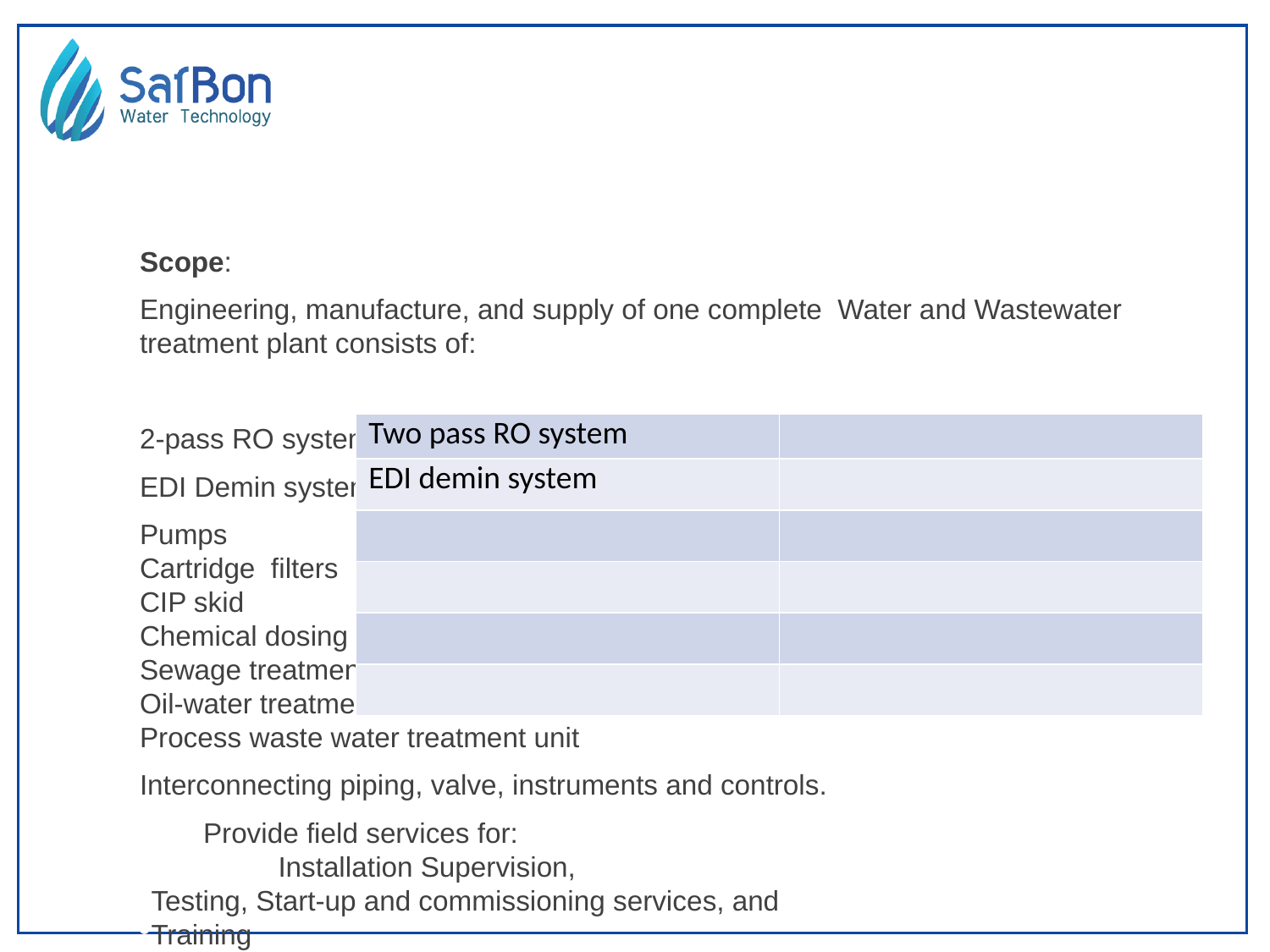

Scope:
Engineering, manufacture, and supply of one complete  Water and Wastewater treatment plant consists of:

2-pass RO system
EDI Demin system
Pumps
Cartridge  filters
CIP skid
Chemical dosing Skid
Sewage treatment package
Oil-water treatment unit
Process waste water treatment unit
Interconnecting piping, valve, instruments and controls.
Provide field services for:
Installation Supervision,
Testing, Start-up and commissioning services, and
Training
Operational Data:
Recovery:
 1st Pass RO ≥ 85%
 2nd Pass RO ≥90%
 EDI Unit:  ≥90 %
Demi. Conductivity :  <0.08㎲/cm at 25℃

WWTS: Qatar treated wastewater discharge limits

Capacity:	1.58 MGD (3 x 83 m3/h [ Max. EDI Demin train]

| Two pass RO system |  |
| --- | --- |
| EDI demin system |  |
|  |  |
|  |  |
|  |  |
|  |  |